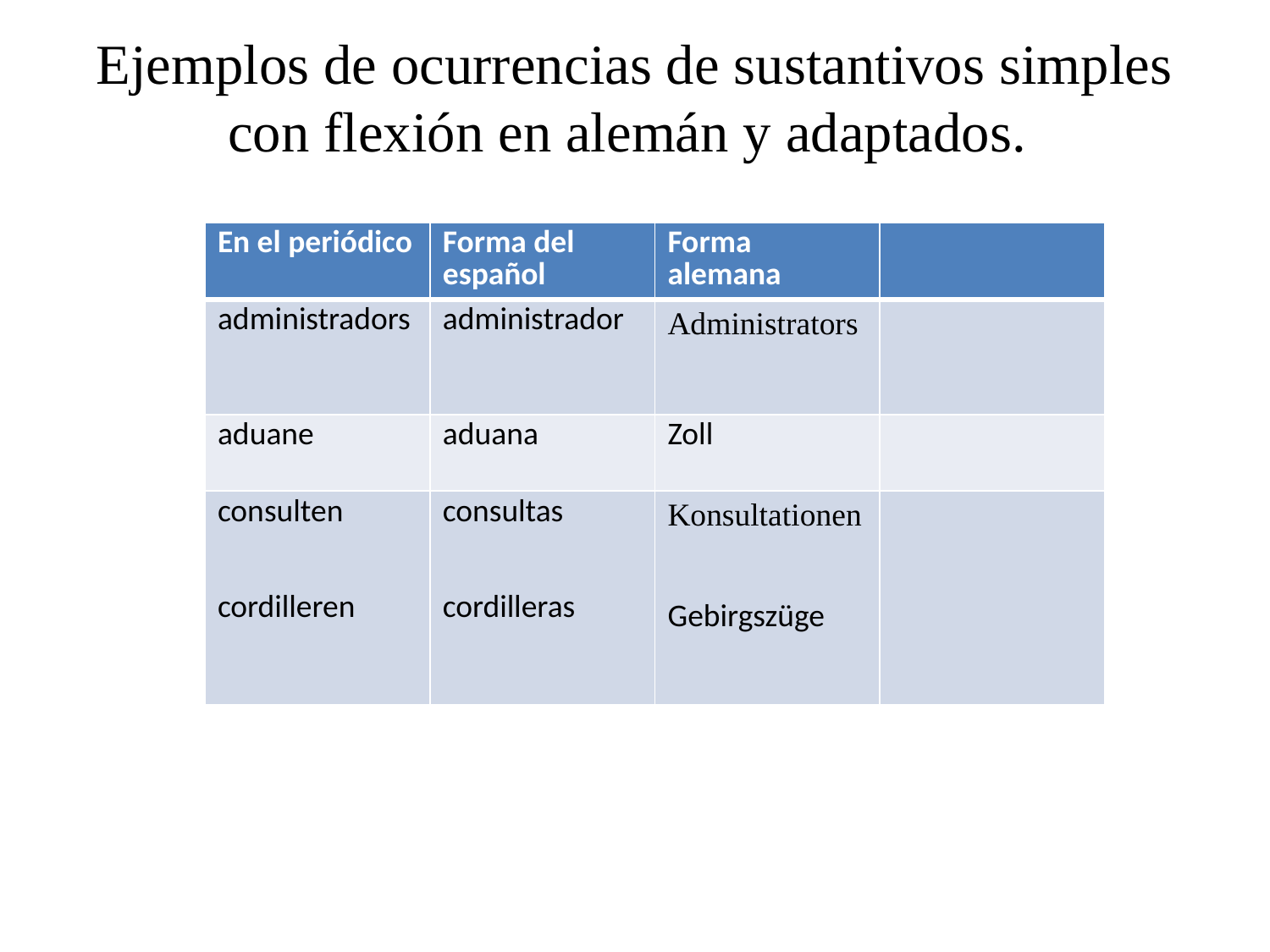

# Ejemplos de ocurrencias de sustantivos simples con flexión en alemán y adaptados.
| En el periódico | Forma del español | Forma alemana |  |
| --- | --- | --- | --- |
| administradors | administrador | Administrators |  |
| aduane | aduana | Zoll |  |
| consulten cordilleren | consultas cordilleras | Konsultationen Gebirgszüge |  |